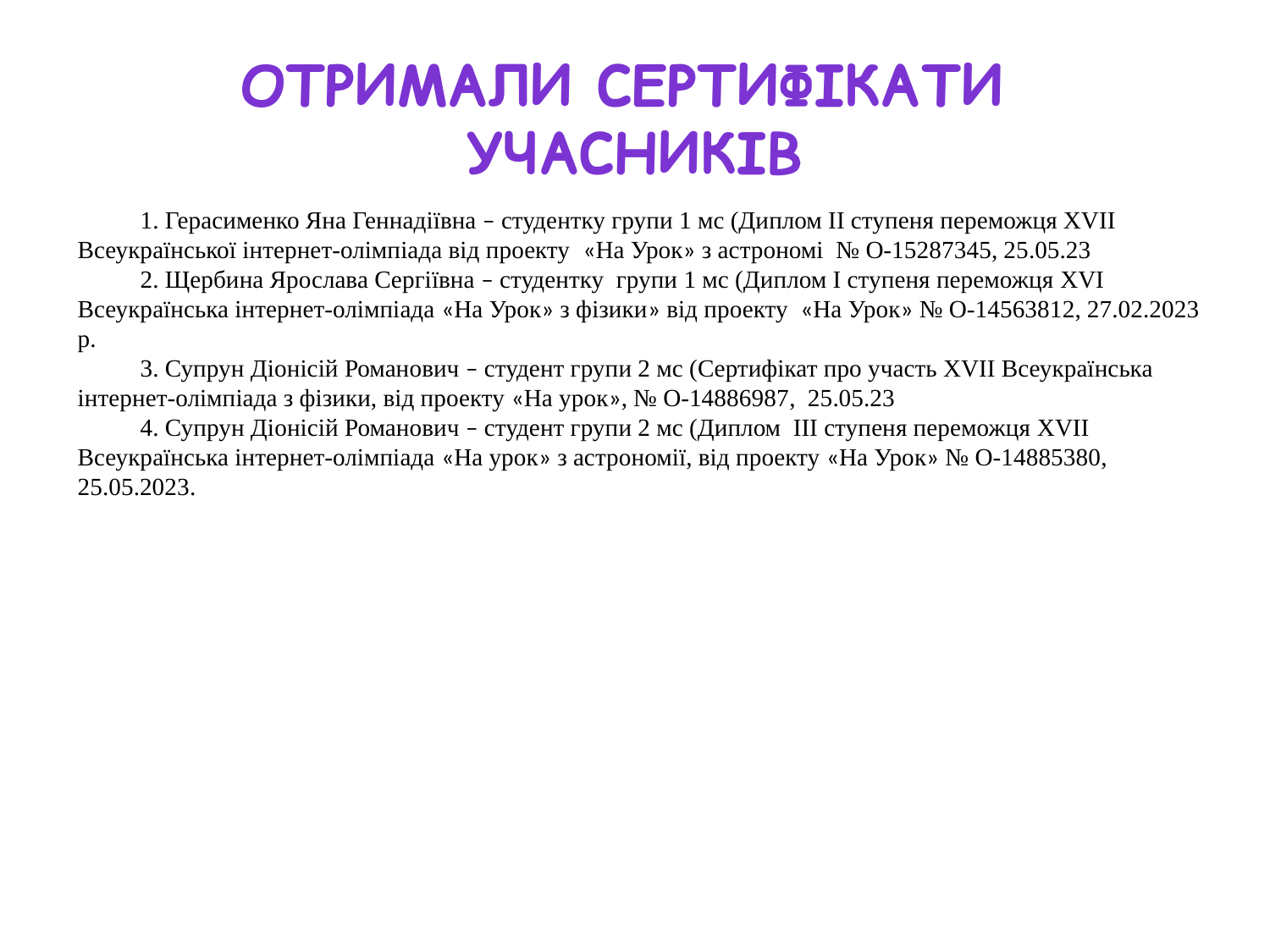

# Отримали сертифікати Учасників
1. Герасименко Яна Геннадіївна – студентку групи 1 мс (Диплом ІІ ступеня переможця XVII Всеукраїнської інтернет-олімпіада від проекту  «На Урок» з астрономі  № О-15287345, 25.05.23
2. Щербина Ярослава Сергіївна – студентку  групи 1 мс (Диплом І ступеня переможця XVI Всеукраїнська інтернет-олімпіада «На Урок» з фізики» від проекту  «На Урок» № О-14563812, 27.02.2023 р.
3. Супрун Діонісій Романович – студент групи 2 мс (Сертифікат про участь XVII Всеукраїнська інтернет-олімпіада з фізики, від проекту «На урок», № О-14886987,  25.05.23
4. Супрун Діонісій Романович – студент групи 2 мс (Диплом  ІІІ ступеня переможця XVII Всеукраїнська інтернет-олімпіада «На урок» з астрономії, від проекту «На Урок» № О-14885380, 25.05.2023.